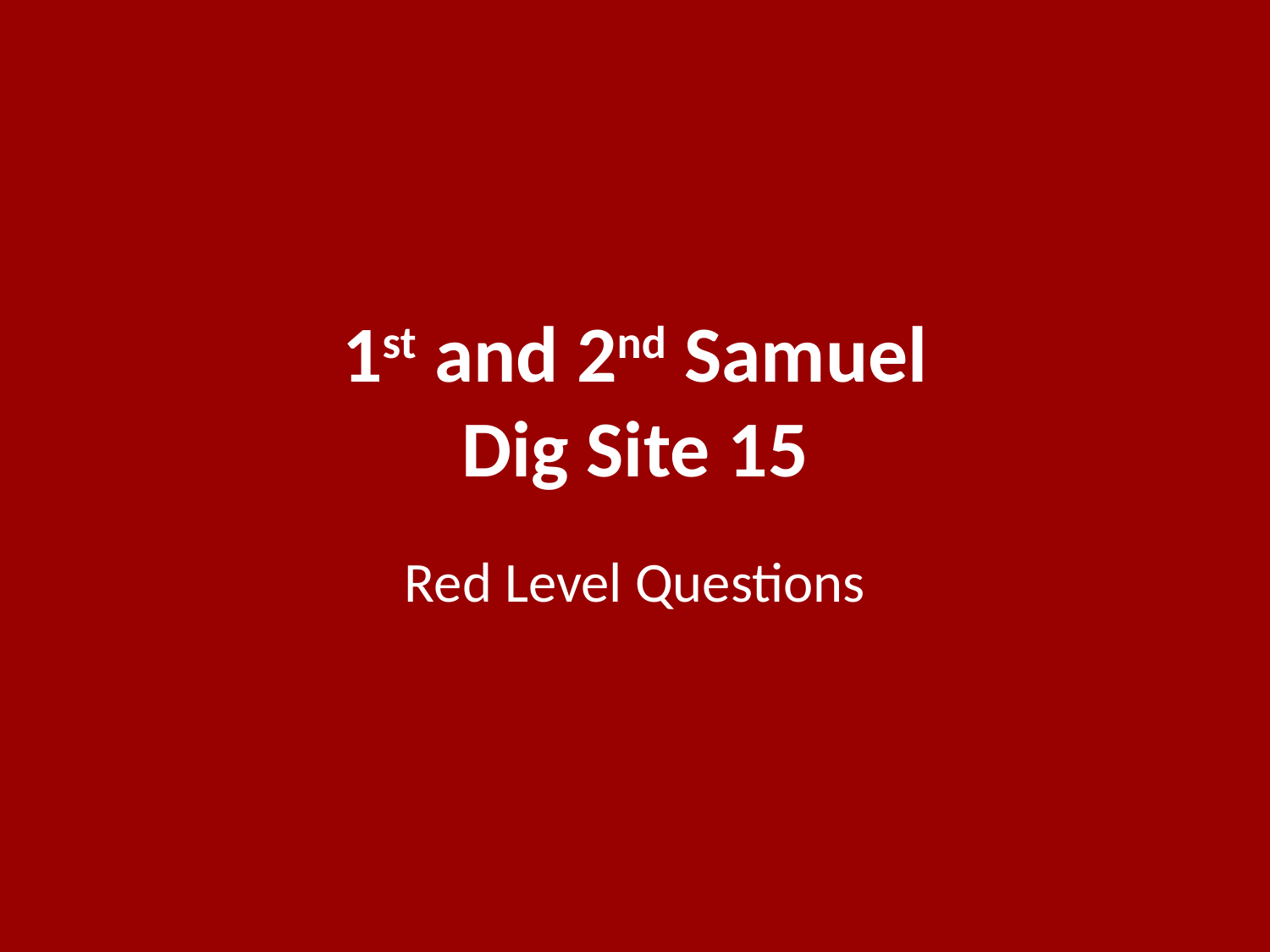

# 1st and 2nd Samuel Dig Site 15
Red Level Questions